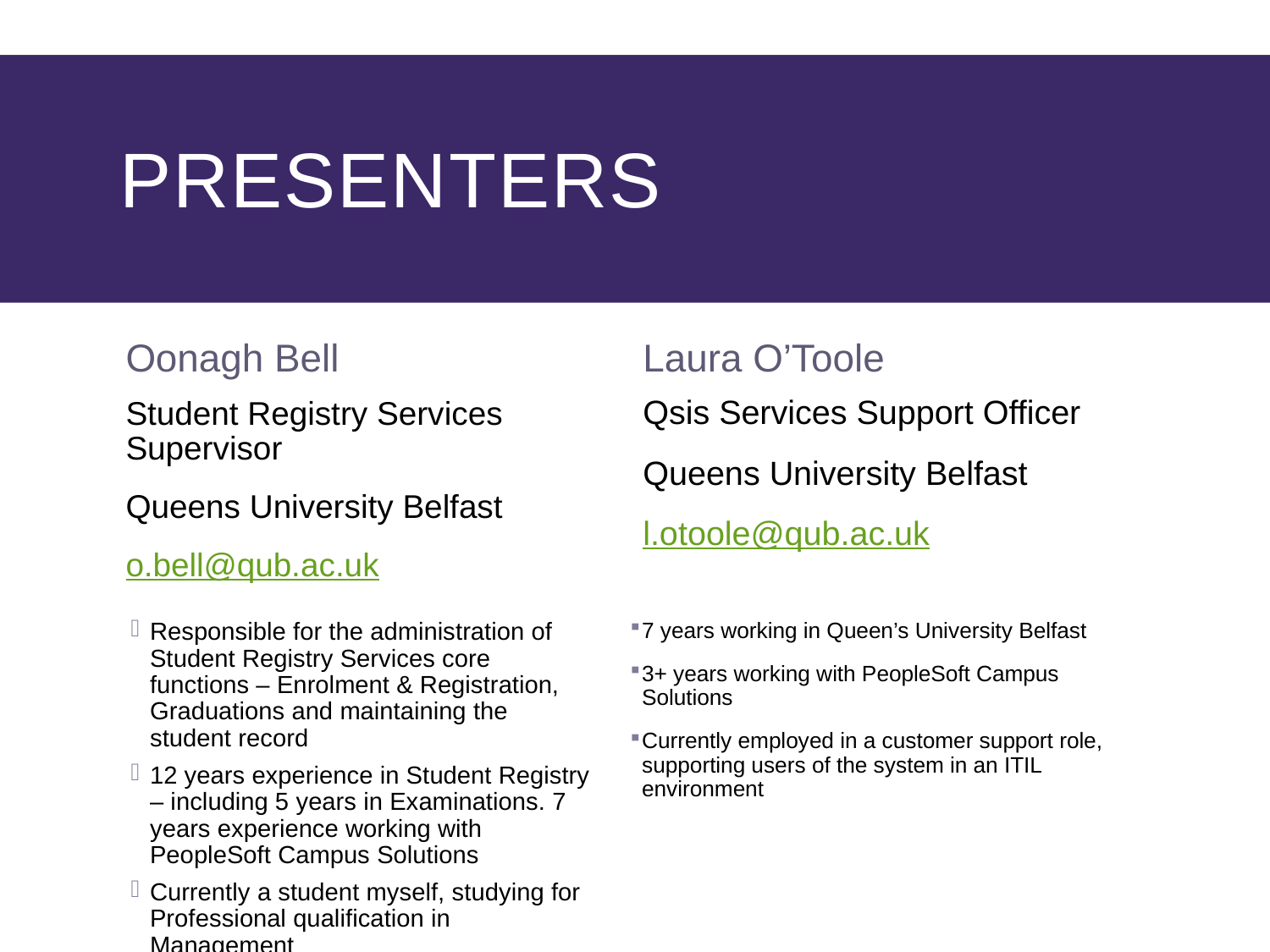

# presenters
Oonagh Bell
Laura O’Toole
Qsis Services Support Officer
Queens University Belfast
l.otoole@qub.ac.uk

Student Registry Services Supervisor
Queens University Belfast
o.bell@qub.ac.uk

Responsible for the administration of Student Registry Services core functions – Enrolment & Registration, Graduations and maintaining the student record
12 years experience in Student Registry – including 5 years in Examinations. 7 years experience working with PeopleSoft Campus Solutions
Currently a student myself, studying for Professional qualification in Management
7 years working in Queen’s University Belfast
3+ years working with PeopleSoft Campus Solutions
Currently employed in a customer support role, supporting users of the system in an ITIL environment